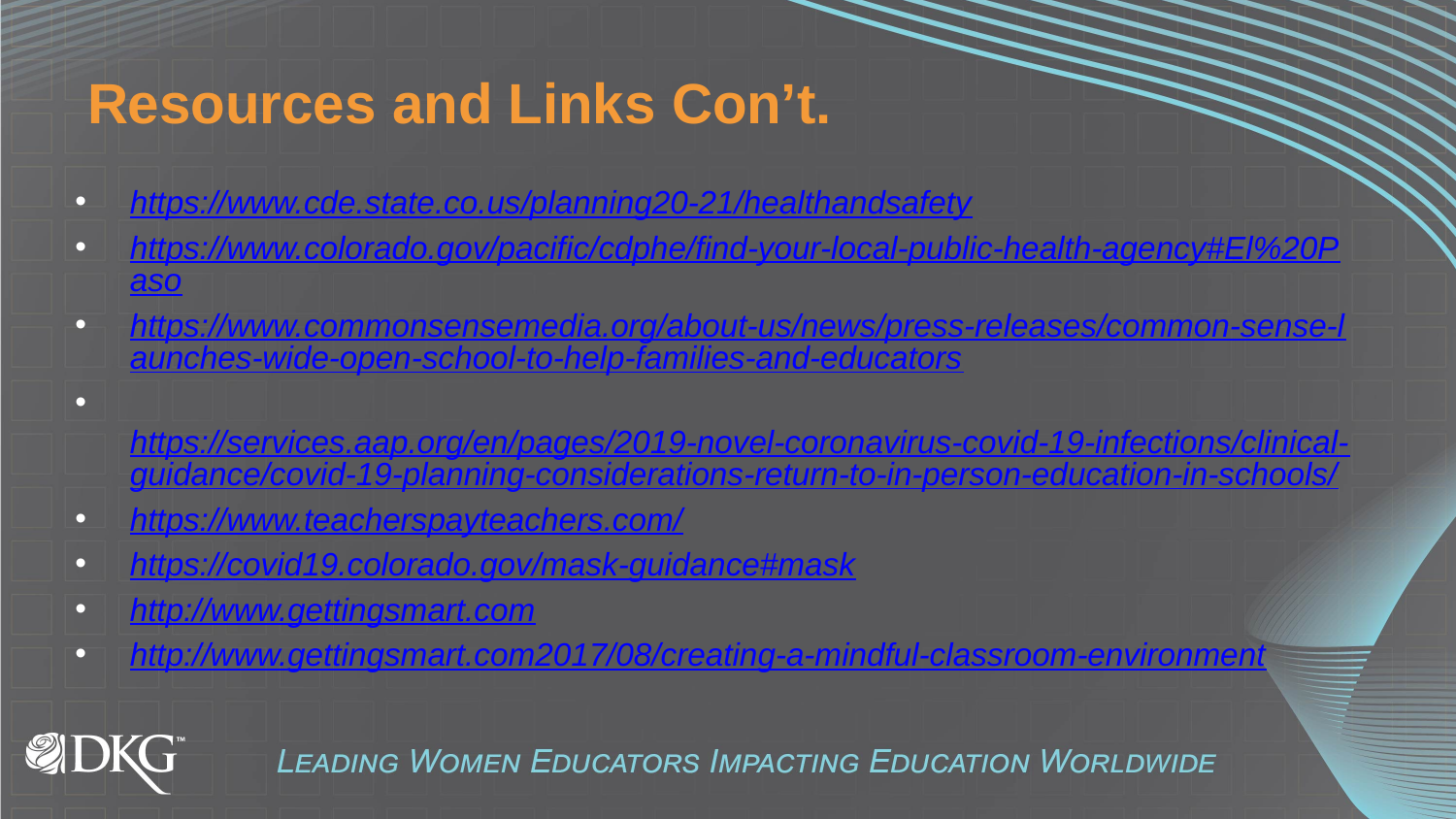

# Resources and Links Con’t.

https://www.cde.state.co.us/planning20-21/healthandsafety
https://www.colorado.gov/pacific/cdphe/find-your-local-public-health-agency#El%20Paso
https://www.commonsensemedia.org/about-us/news/press-releases/common-sense-launches-wide-open-school-to-help-families-and-educators
 https://services.aap.org/en/pages/2019-novel-coronavirus-covid-19-infections/clinical-guidance/covid-19-planning-considerations-return-to-in-person-education-in-schools/
https://www.teacherspayteachers.com/
https://covid19.colorado.gov/mask-guidance#mask
http://www.gettingsmart.com
http://www.gettingsmart.com2017/08/creating-a-mindful-classroom-environment